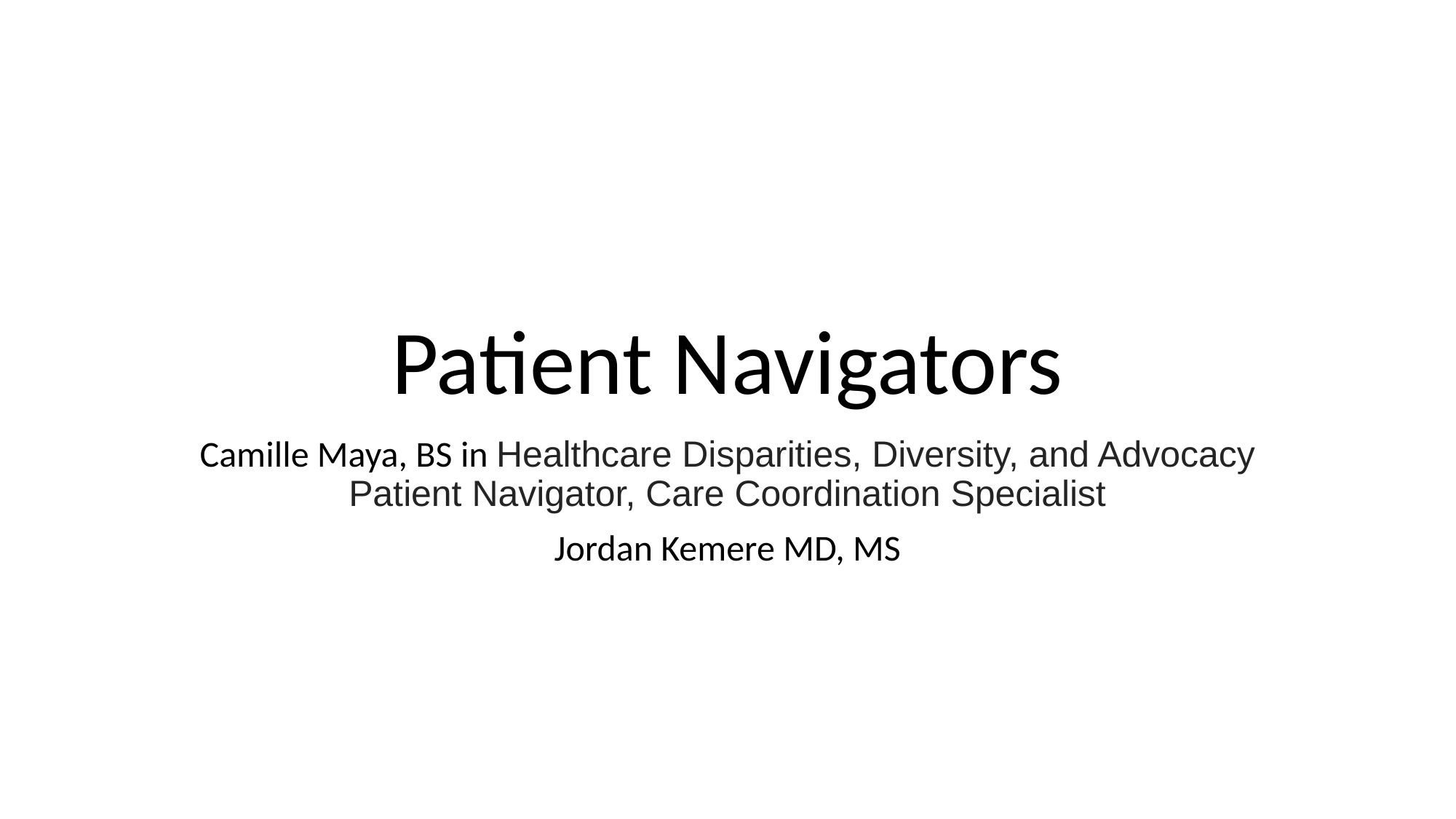

# Patient Navigators
Camille Maya, BS in Healthcare Disparities, Diversity, and Advocacy Patient Navigator, Care Coordination Specialist
Jordan Kemere MD, MS